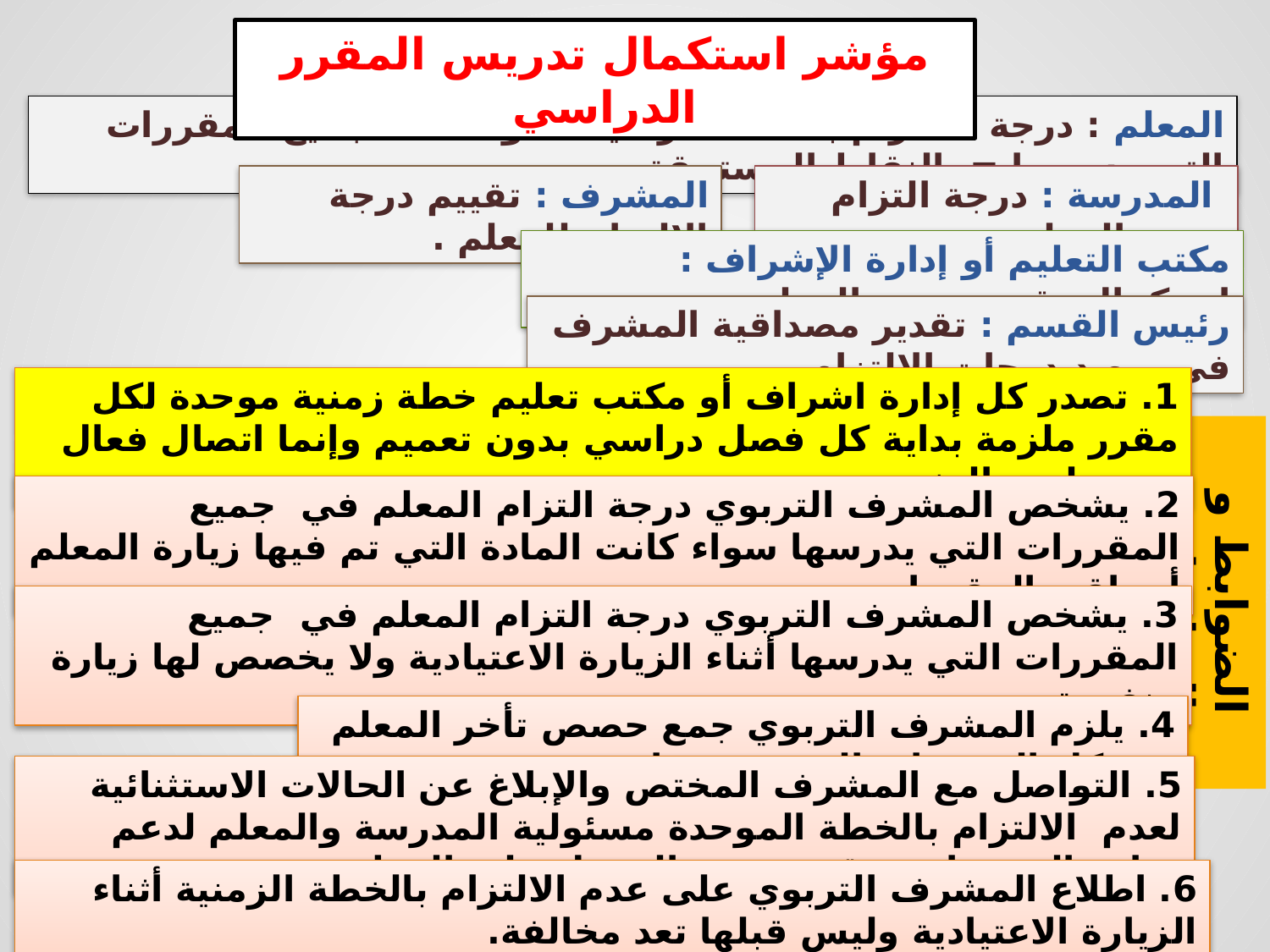

مؤشر استكمال تدريس المقرر الدراسي
المعلم : درجة الالتزام بالخطة الزمنية الموحدة ف جميع المقررات التي يدرسها =  النقاط المستحقة
المشرف : تقييم درجة الالتزام للمعلم .
 المدرسة : درجة التزام جميع المعلمين.
مكتب التعليم أو إدارة الإشراف : استكمال تقييم جميع المعلمين.
رئيس القسم : تقدير مصداقية المشرف في  رصد درجات الالتزام.
1. تصدر كل إدارة اشراف أو مكتب تعليم خطة زمنية موحدة لكل مقرر ملزمة بداية كل فصل دراسي بدون تعميم وإنما اتصال فعال مع معلمي التخصص.
2. يشخص المشرف التربوي درجة التزام المعلم في  جميع المقررات التي يدرسها سواء كانت المادة التي تم فيها زيارة المعلم أو باقي المقررات.
الضوابط و التعليمات
3. يشخص المشرف التربوي درجة التزام المعلم في  جميع المقررات التي يدرسها أثناء الزيارة الاعتيادية ولا يخصص لها زيارة منفردة.
4. يلزم المشرف التربوي جمع حصص تأخر المعلم في كل المقررات التي يدرسها.
5. التواصل مع المشرف المختص والإبلاغ عن الحالات الاستثنائية لعدم  الالتزام بالخطة الموحدة مسئولية المدرسة والمعلم لدعم تجاوز الصعوبات وتقدير حجم التعديل على الخطة .
6. اطلاع المشرف التربوي على عدم الالتزام بالخطة الزمنية أثناء الزيارة الاعتيادية وليس قبلها تعد مخالفة.